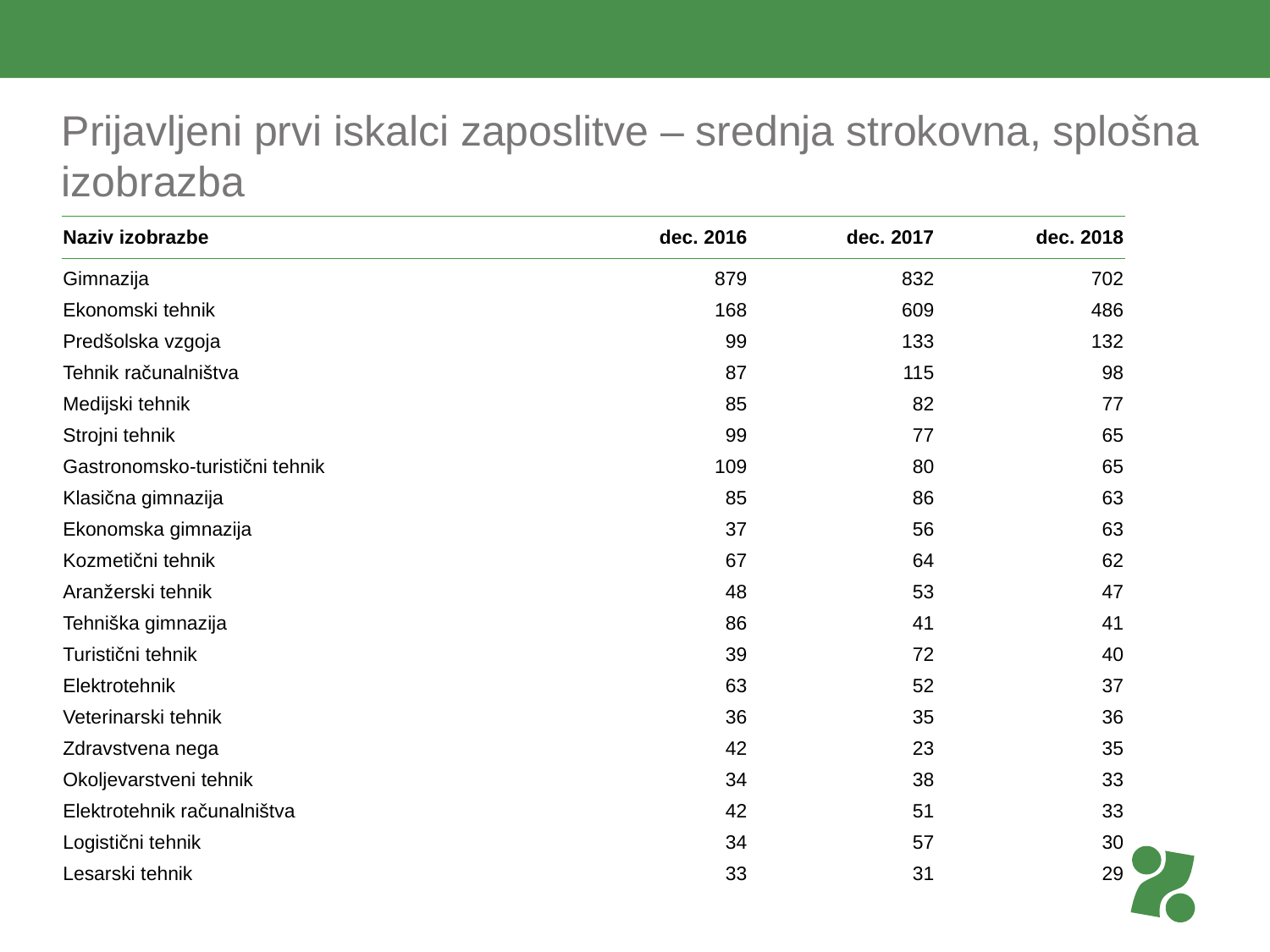

# Prijavljeni prvi iskalci zaposlitve – srednja strokovna, splošna izobrazba
| Naziv izobrazbe | dec. 2016 | dec. 2017 | dec. 2018 |
| --- | --- | --- | --- |
| Gimnazija | 879 | 832 | 702 |
| Ekonomski tehnik | 168 | 609 | 486 |
| Predšolska vzgoja | 99 | 133 | 132 |
| Tehnik računalništva | 87 | 115 | 98 |
| Medijski tehnik | 85 | 82 | 77 |
| Strojni tehnik | 99 | 77 | 65 |
| Gastronomsko-turistični tehnik | 109 | 80 | 65 |
| Klasična gimnazija | 85 | 86 | 63 |
| Ekonomska gimnazija | 37 | 56 | 63 |
| Kozmetični tehnik | 67 | 64 | 62 |
| Aranžerski tehnik | 48 | 53 | 47 |
| Tehniška gimnazija | 86 | 41 | 41 |
| Turistični tehnik | 39 | 72 | 40 |
| Elektrotehnik | 63 | 52 | 37 |
| Veterinarski tehnik | 36 | 35 | 36 |
| Zdravstvena nega | 42 | 23 | 35 |
| Okoljevarstveni tehnik | 34 | 38 | 33 |
| Elektrotehnik računalništva | 42 | 51 | 33 |
| Logistični tehnik | 34 | 57 | 30 |
| Lesarski tehnik | 33 | 31 | 29 |